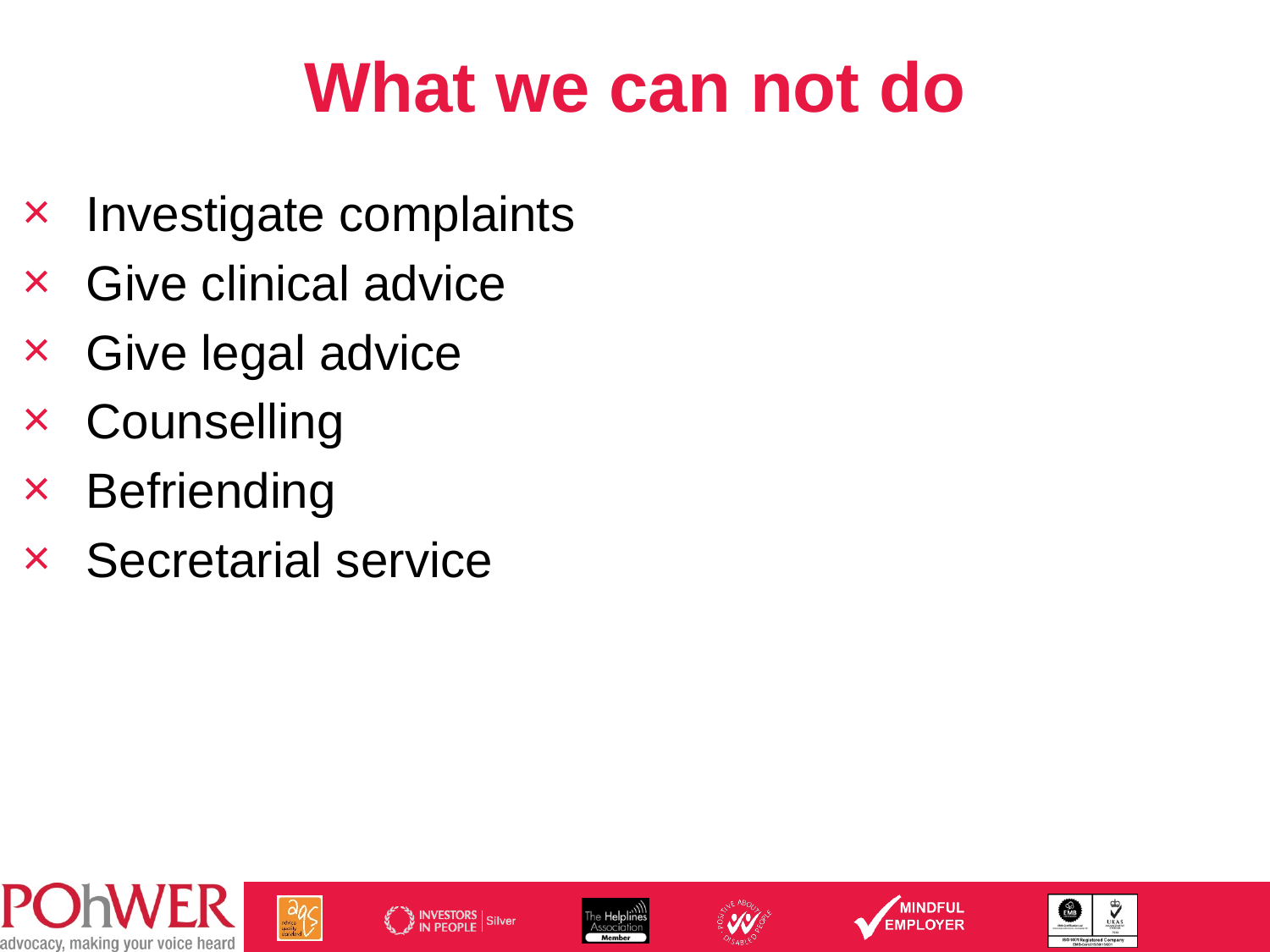

# What we can not do
Investigate complaints
Give clinical advice
Give legal advice
Counselling
Befriending
Secretarial service